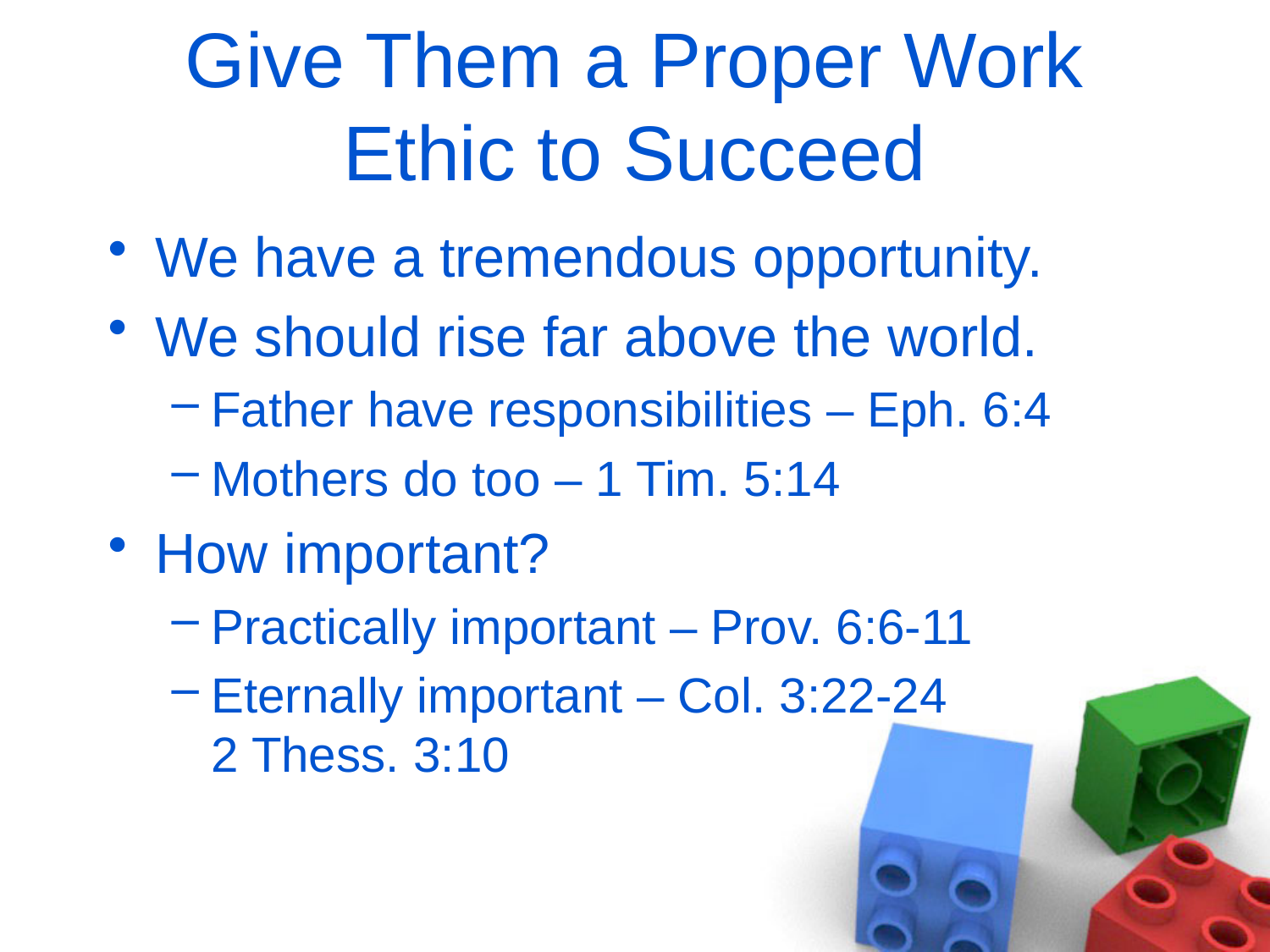

# Give Them a Proper Work Ethic to Succeed
We have a tremendous opportunity.
We should rise far above the world.
Father have responsibilities – Eph. 6:4
Mothers do too – 1 Tim. 5:14
How important?
Practically important – Prov. 6:6-11
Eternally important – Col. 3:22-24                2 Thess. 3:10